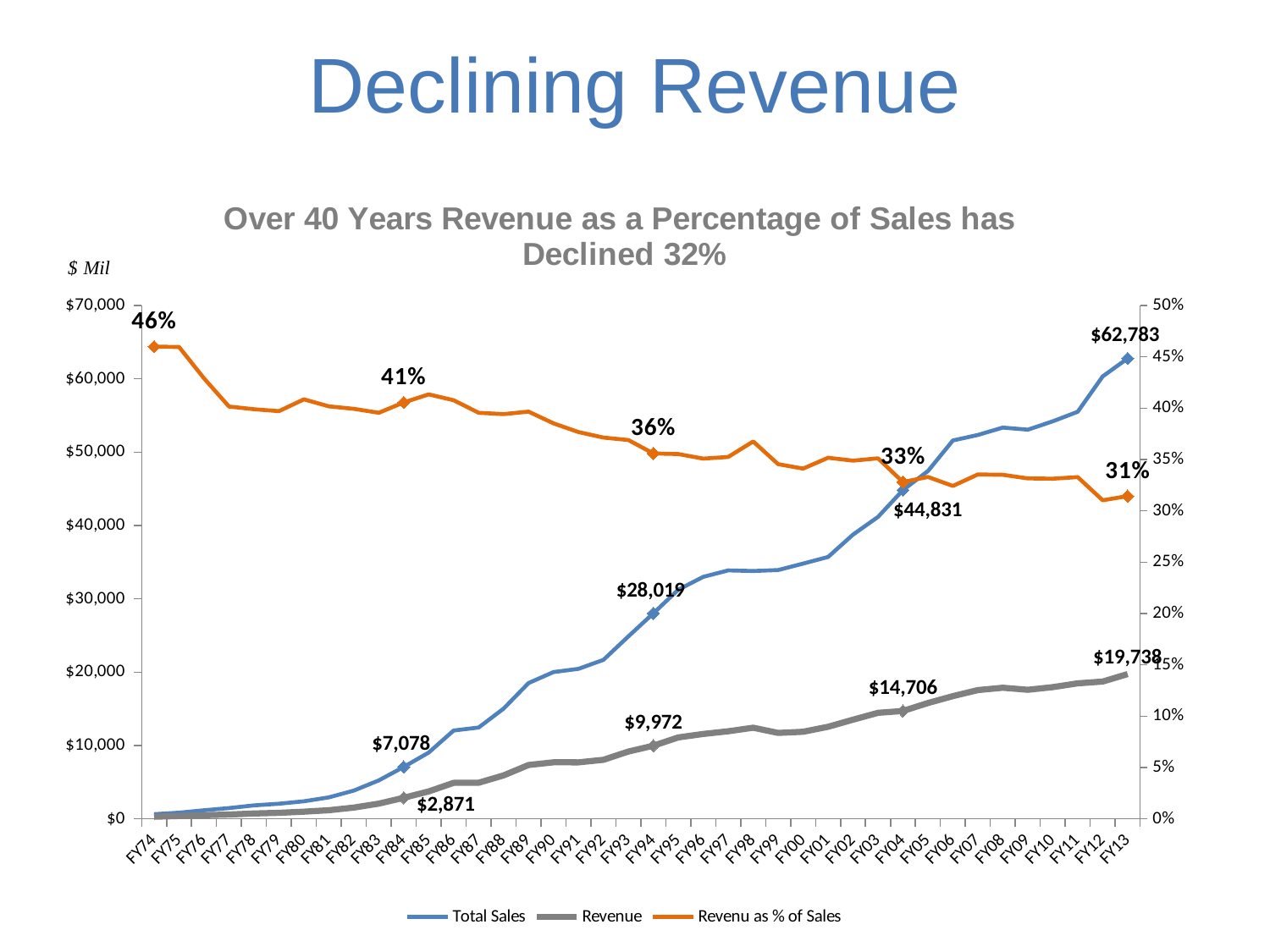

Declining Revenue

### Chart: Over 40 Years Revenue as a Percentage of Sales has Declined 32%

| Category | Total Sales | Revenue | Revenu as % of Sales |
|---|---|---|---|
| FY74 | 634.9000000000001 | 292.0 | 0.459914947235785 |
| FY75 | 842.7 | 387.3 | 0.459594161623353 |
|   FY76 | 1167.4 | 500.8 | 0.428987493575467 |
|   FY77 | 1468.8 | 589.8 | 0.401552287581699 |
|   FY78 | 1835.5 | 732.3 | 0.398964859711251 |
|   FY79 | 2063.4 | 819.4 | 0.397111563438984 |
|   FY80 | 2393.3 | 977.9 | 0.40859900555718 |
|   FY81 | 2923.7 | 1174.6 | 0.401751205664056 |
|   FY82 | 3853.300000000001 | 1538.8 | 0.399346015103937 |
|     FY83 | 5240.200000000001 | 2072.400000000001 | 0.395481088508072 |
|     FY84 | 7078.0 | 2870.7 | 0.405580672506358 |
|     FY85 | 9035.1 | 3734.9 | 0.413376719682129 |
|     FY86 | 12039.8 | 4908.777 | 0.407712503529959 |
|     FY87 | 12449.29999999999 | 4923.387000000001 | 0.395475006626879 |
|     FY88 | 15027.79999999999 | 5923.699000000001 | 0.394182714702086 |
|     FY89 | 18514.21 | 7343.233 | 0.396626861205529 |
|     FY90 | 20015.6 | 7709.731000000001 | 0.385186104838226 |
| FY91 | 20451.1 | 7704.414 | 0.376723697013853 |
| FY92 | 21678.23 | 8049.851000000002 | 0.371333406832569 |
| FY93 | 24870.96000000002 | 9176.328000000001 | 0.368957531193006 |
| FY94 | 28018.67000000001 | 9971.74999999999 | 0.355896621788258 |
| FY95 | 31245.61999999997 | 11100.918 | 0.355279171928738 |
| FY96 | 32990.85000000001 | 11575.801 | 0.350879137700302 |
| FY97 | 33872.77 | 11939.54499999999 | 0.352482096976421 |
| FY98 | 33792.618 | 12421.07 | 0.367567555730663 |
| FY99 | 33921.16789600001 | 11718.08499999999 | 0.345450517385689 |
| FY00 | 34799.49000000001 | 11870.81999999999 | 0.341120516421361 |
| FY01 | 35702.61 | 12555.725 | 0.351675269679164 |
| FY02 | 38761.2 | 13522.0 | 0.348854008647823 |
| FY03 | 41169.92000000001 | 14456.499 | 0.351142266003917 |
| FY04 | 44830.57600000002 | 14706.44999999999 | 0.328045082445516 |
| FY05 | 47425.34600000001 | 15792.25999999999 | 0.332991982810205 |
| FY06 | 51596.05 | 16730.042 | 0.324250441652026 |
| FY07 | 52342.4784 | 17557.77110000001 | 0.335440193829263 |
| FY08 | 53348.30189500001 | 17876.7765 | 0.335095511290782 |
| FY09 | 53062.52 | 17596.0665 | 0.33161007995851 |
| FY10 | 54200.326 | 17957.2372 | 0.331312346719096 |
| FY11 | 55506.2196 | 18475.70099999999 | 0.332858211802989 |
| FY12 | 60330.30600000001 | 18718.6781 | 0.310269901498593 |
| FY13 | 62783.13700000002 | 19738.0235 | 0.314384155414216 |